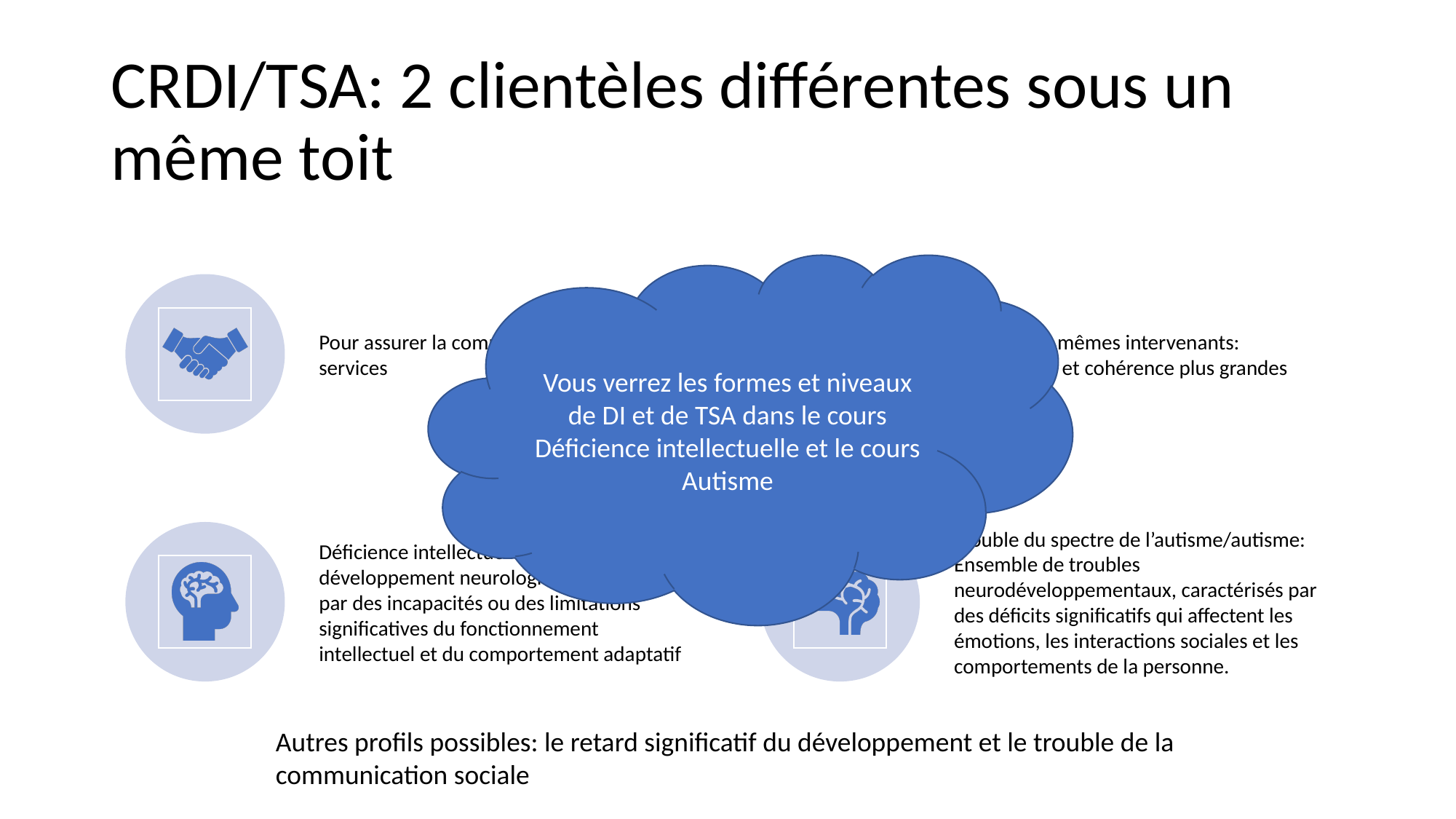

# CRDI/TSA: 2 clientèles différentes sous un même toit
Pour assurer la complémentarité des services
Souvent les mêmes intervenants: accessibilité et cohérence plus grandes
Déficience intellectuelle: Trouble du développement neurologique caractérisé par des incapacités ou des limitations significatives du fonctionnement intellectuel et du comportement adaptatif
Trouble du spectre de l’autisme/autisme: Ensemble de troubles neurodéveloppementaux, caractérisés par des déficits significatifs qui affectent les émotions, les interactions sociales et les comportements de la personne.
Vous verrez les formes et niveaux de DI et de TSA dans le cours Déficience intellectuelle et le cours Autisme
Autres profils possibles: le retard significatif du développement et le trouble de la communication sociale